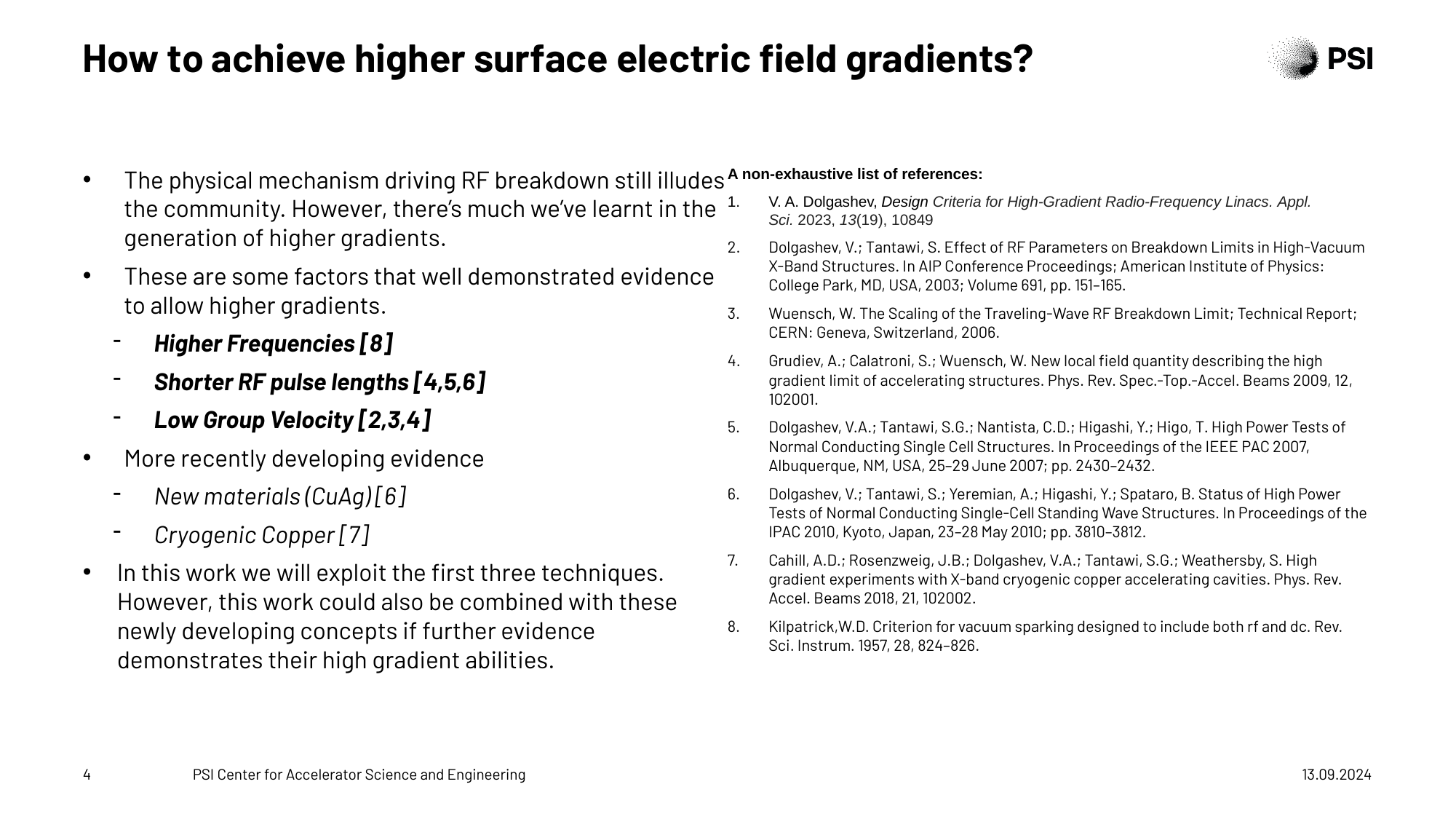

# How to achieve higher surface electric field gradients?
The physical mechanism driving RF breakdown still illudes the community. However, there’s much we’ve learnt in the generation of higher gradients.
These are some factors that well demonstrated evidence to allow higher gradients.
Higher Frequencies [8]
Shorter RF pulse lengths [4,5,6]
Low Group Velocity [2,3,4]
More recently developing evidence
New materials (CuAg) [6]
Cryogenic Copper [7]
In this work we will exploit the first three techniques. However, this work could also be combined with these newly developing concepts if further evidence demonstrates their high gradient abilities.

A non-exhaustive list of references:
V. A. Dolgashev, Design Criteria for High-Gradient Radio-Frequency Linacs. Appl. Sci. 2023, 13(19), 10849
Dolgashev, V.; Tantawi, S. Effect of RF Parameters on Breakdown Limits in High-Vacuum X-Band Structures. In AIP Conference Proceedings; American Institute of Physics: College Park, MD, USA, 2003; Volume 691, pp. 151–165.
Wuensch, W. The Scaling of the Traveling-Wave RF Breakdown Limit; Technical Report; CERN: Geneva, Switzerland, 2006.
Grudiev, A.; Calatroni, S.; Wuensch, W. New local field quantity describing the high gradient limit of accelerating structures. Phys. Rev. Spec.-Top.-Accel. Beams 2009, 12, 102001.
Dolgashev, V.A.; Tantawi, S.G.; Nantista, C.D.; Higashi, Y.; Higo, T. High Power Tests of Normal Conducting Single Cell Structures. In Proceedings of the IEEE PAC 2007, Albuquerque, NM, USA, 25–29 June 2007; pp. 2430–2432.
Dolgashev, V.; Tantawi, S.; Yeremian, A.; Higashi, Y.; Spataro, B. Status of High Power Tests of Normal Conducting Single-Cell Standing Wave Structures. In Proceedings of the IPAC 2010, Kyoto, Japan, 23–28 May 2010; pp. 3810–3812.
Cahill, A.D.; Rosenzweig, J.B.; Dolgashev, V.A.; Tantawi, S.G.; Weathersby, S. High gradient experiments with X-band cryogenic copper accelerating cavities. Phys. Rev. Accel. Beams 2018, 21, 102002.
Kilpatrick,W.D. Criterion for vacuum sparking designed to include both rf and dc. Rev. Sci. Instrum. 1957, 28, 824–826.
4
PSI Center for Accelerator Science and Engineering
13.09.2024